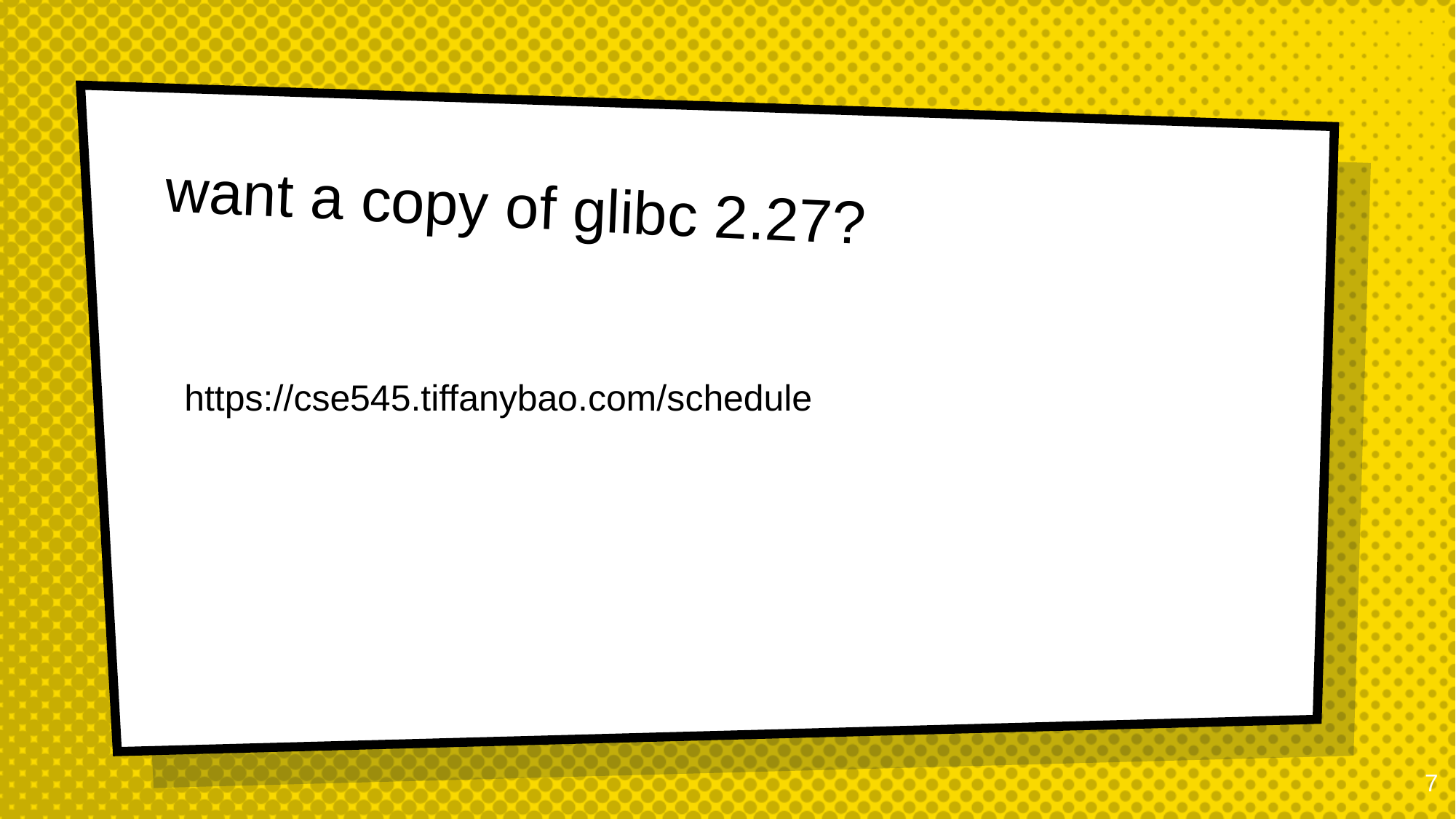

# want a copy of glibc 2.27?
https://cse545.tiffanybao.com/schedule
7